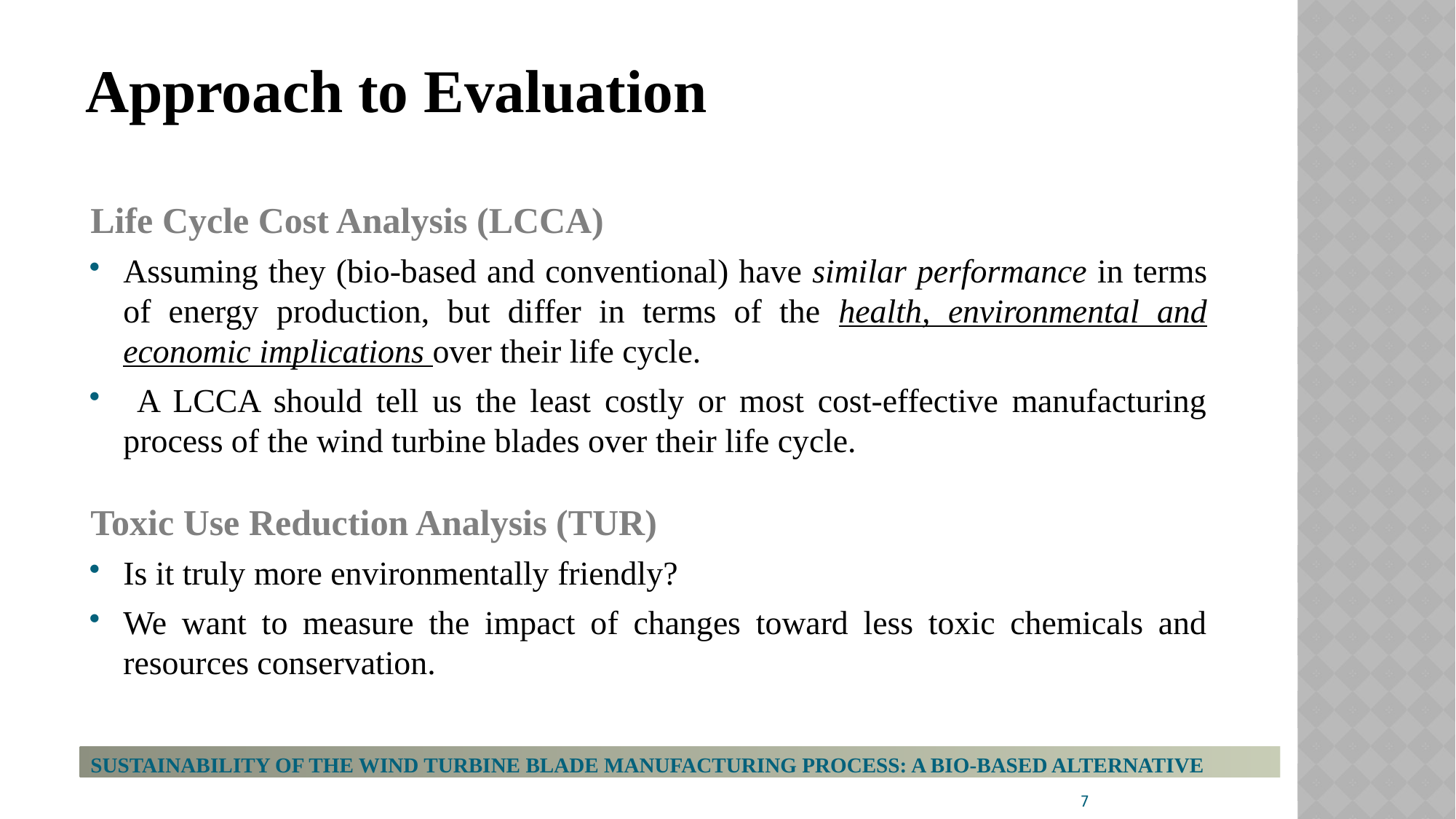

# Approach to Evaluation
Life Cycle Cost Analysis (LCCA)
Assuming they (bio-based and conventional) have similar performance in terms of energy production, but differ in terms of the health, environmental and economic implications over their life cycle.
 A LCCA should tell us the least costly or most cost-effective manufacturing process of the wind turbine blades over their life cycle.

Toxic Use Reduction Analysis (TUR)
Is it truly more environmentally friendly?
We want to measure the impact of changes toward less toxic chemicals and resources conservation.

SUSTAINABILITY OF THE WIND TURBINE BLADE MANUFACTURING PROCESS: A BIO-BASED ALTERNATIVE
7